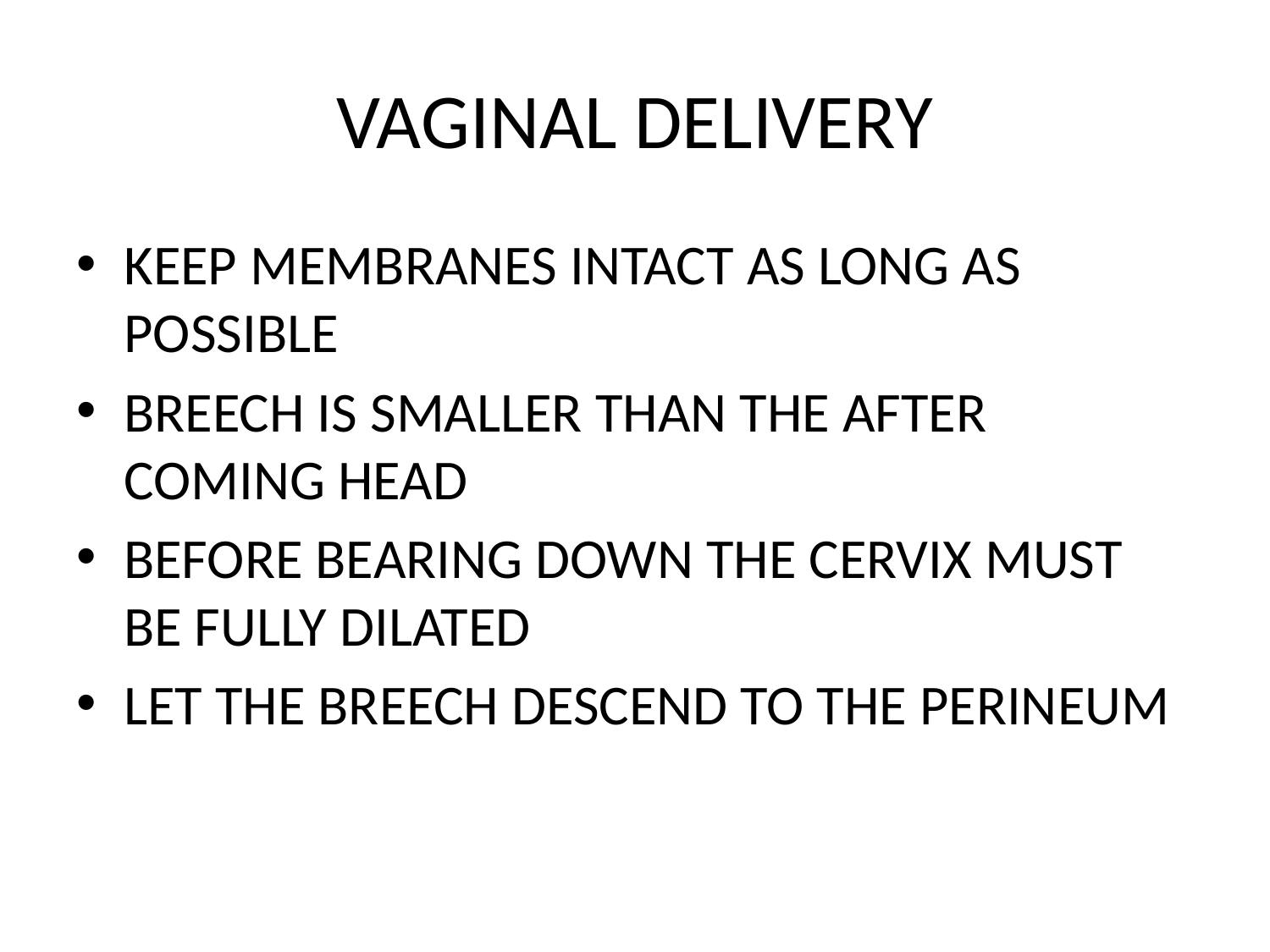

# VAGINAL DELIVERY
KEEP MEMBRANES INTACT AS LONG AS POSSIBLE
BREECH IS SMALLER THAN THE AFTER COMING HEAD
BEFORE BEARING DOWN THE CERVIX MUST BE FULLY DILATED
LET THE BREECH DESCEND TO THE PERINEUM